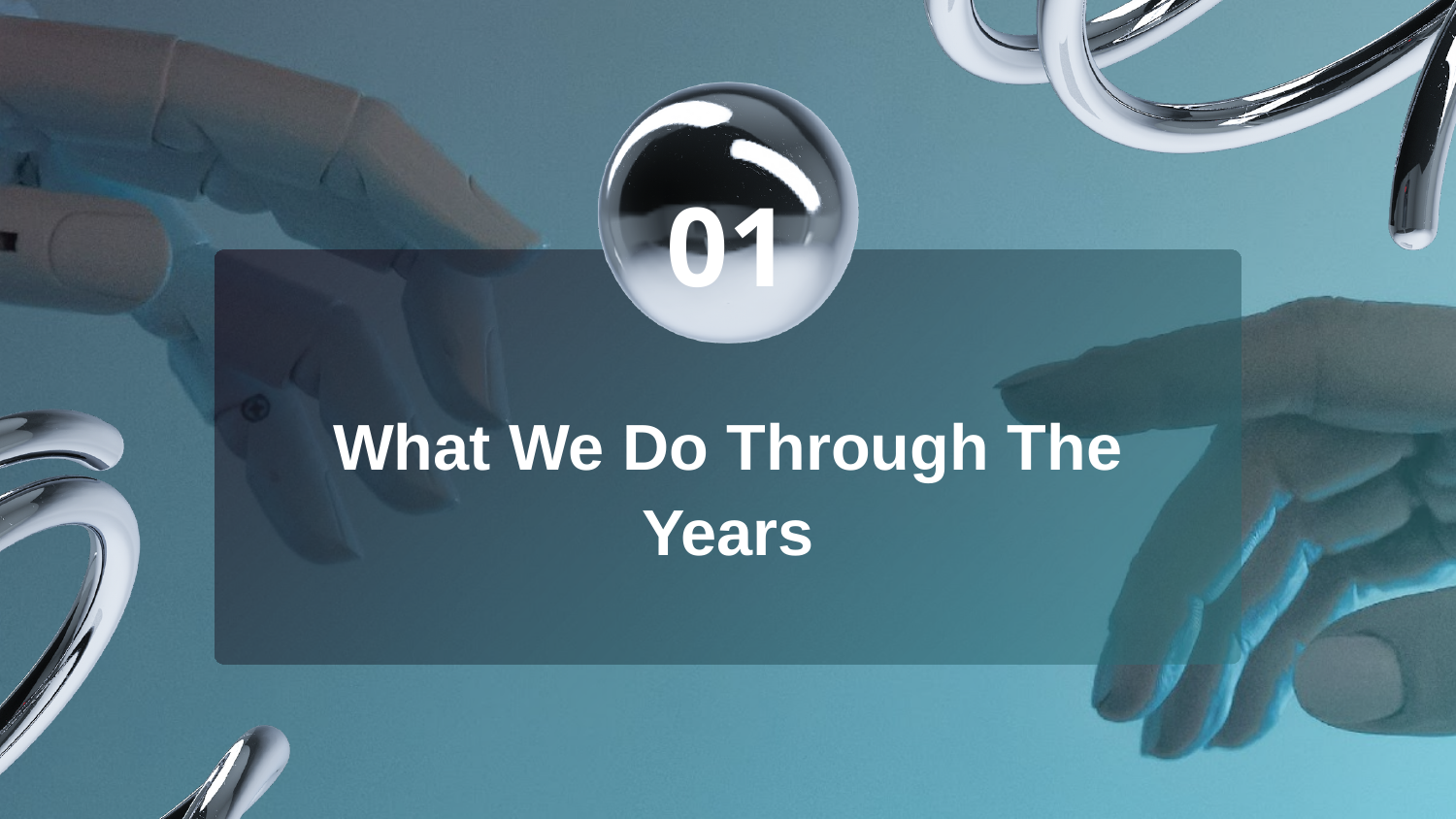

01

What We Do Through The Years